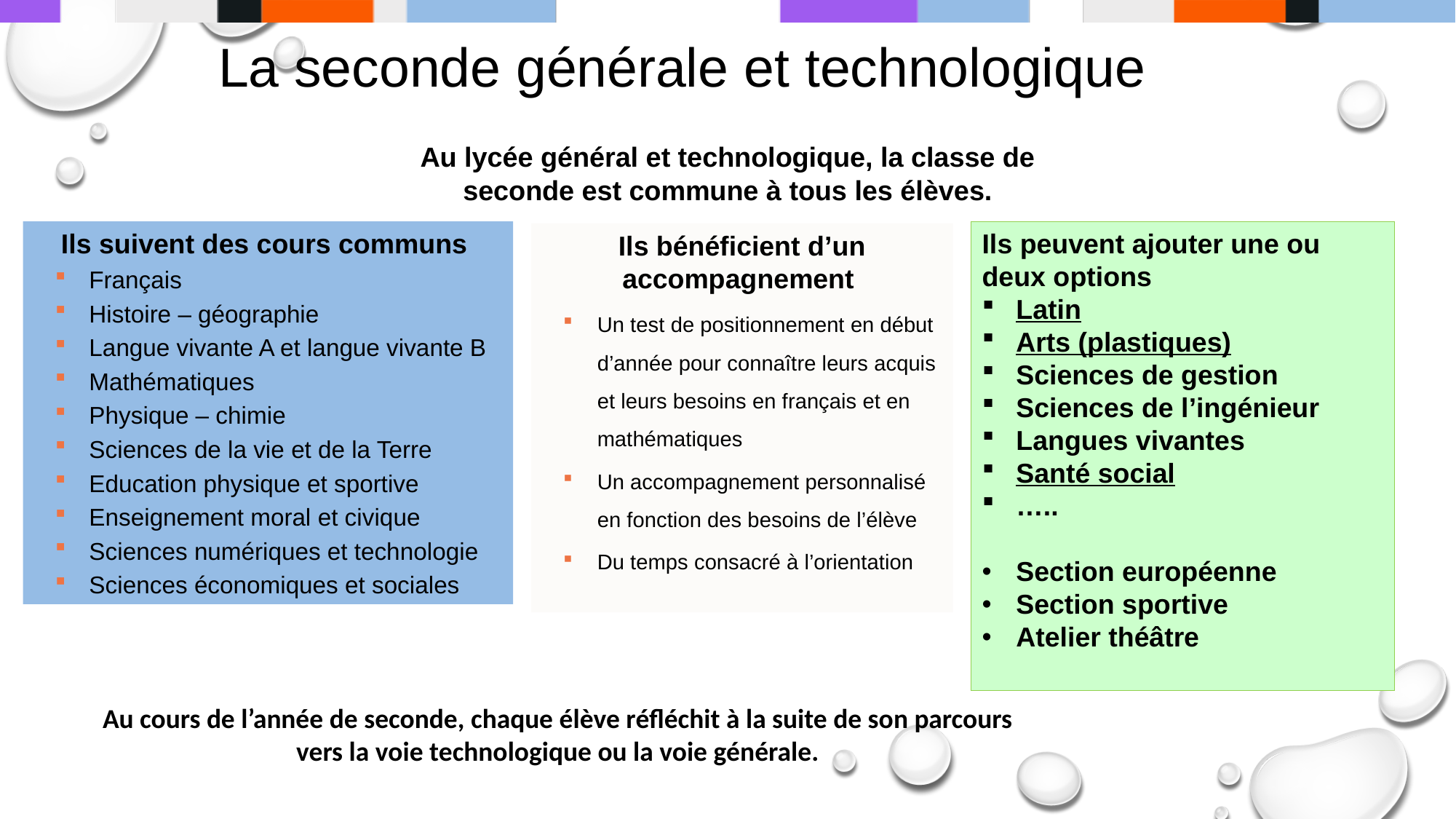

# La seconde générale et technologique
Au lycée général et technologique, la classe de seconde est commune à tous les élèves.

Ils suivent des cours communs
Français
Histoire – géographie
Langue vivante A et langue vivante B
Mathématiques
Physique – chimie
Sciences de la vie et de la Terre
Education physique et sportive
Enseignement moral et civique
Sciences numériques et technologie
Sciences économiques et sociales
Ils peuvent ajouter une ou deux options
Latin
Arts (plastiques)
Sciences de gestion
Sciences de l’ingénieur
Langues vivantes
Santé social
…..

Section européenne
Section sportive
Atelier théâtre

Ils bénéficient d’un accompagnement
Un test de positionnement en début d’année pour connaître leurs acquis et leurs besoins en français et en mathématiques
Un accompagnement personnalisé en fonction des besoins de l’élève
Du temps consacré à l’orientation

Au cours de l’année de seconde, chaque élève réfléchit à la suite de son parcours vers la voie technologique ou la voie générale.